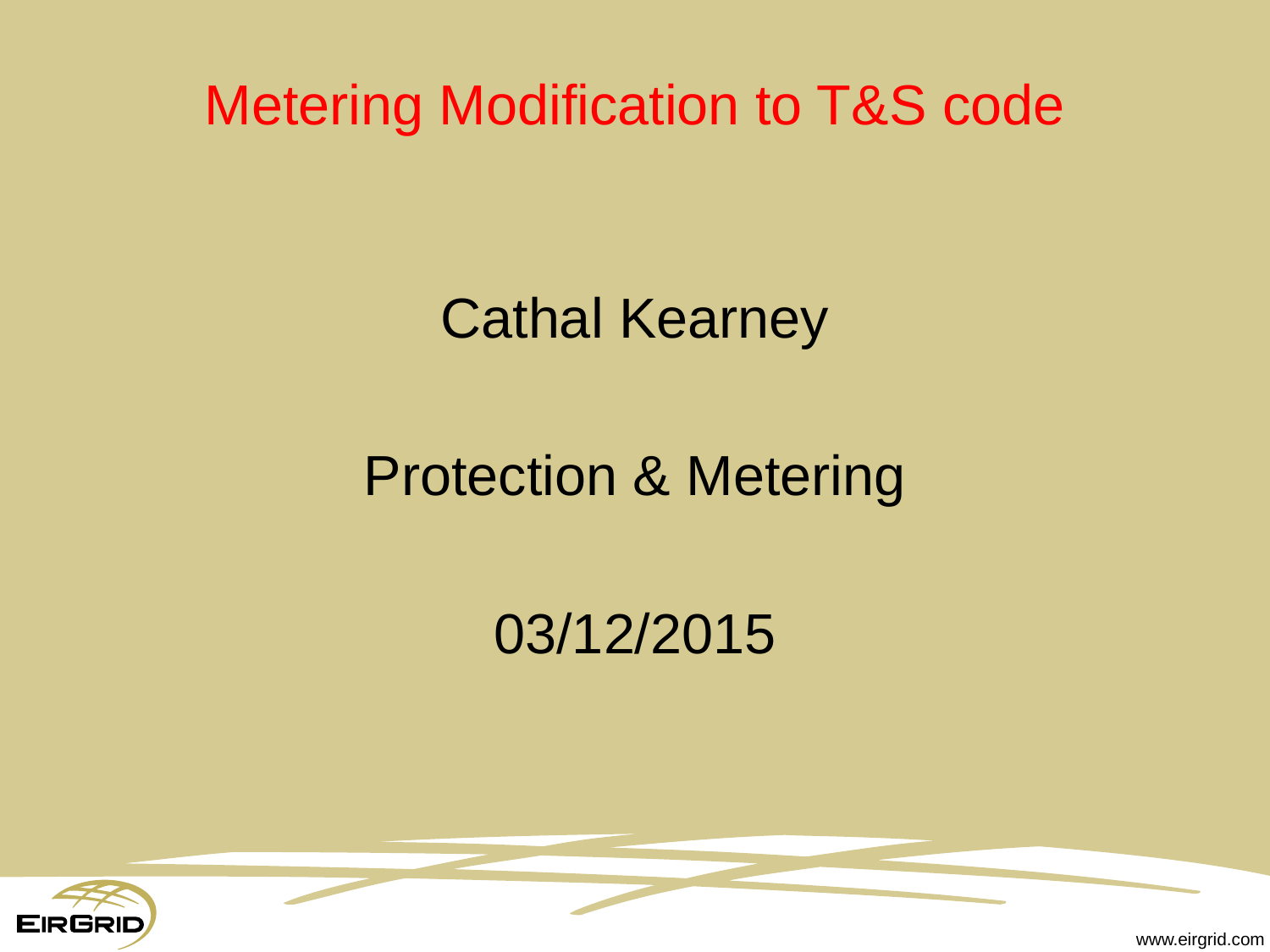

# Metering Modification to T&S code

Cathal Kearney

Protection & Metering

03/12/2015